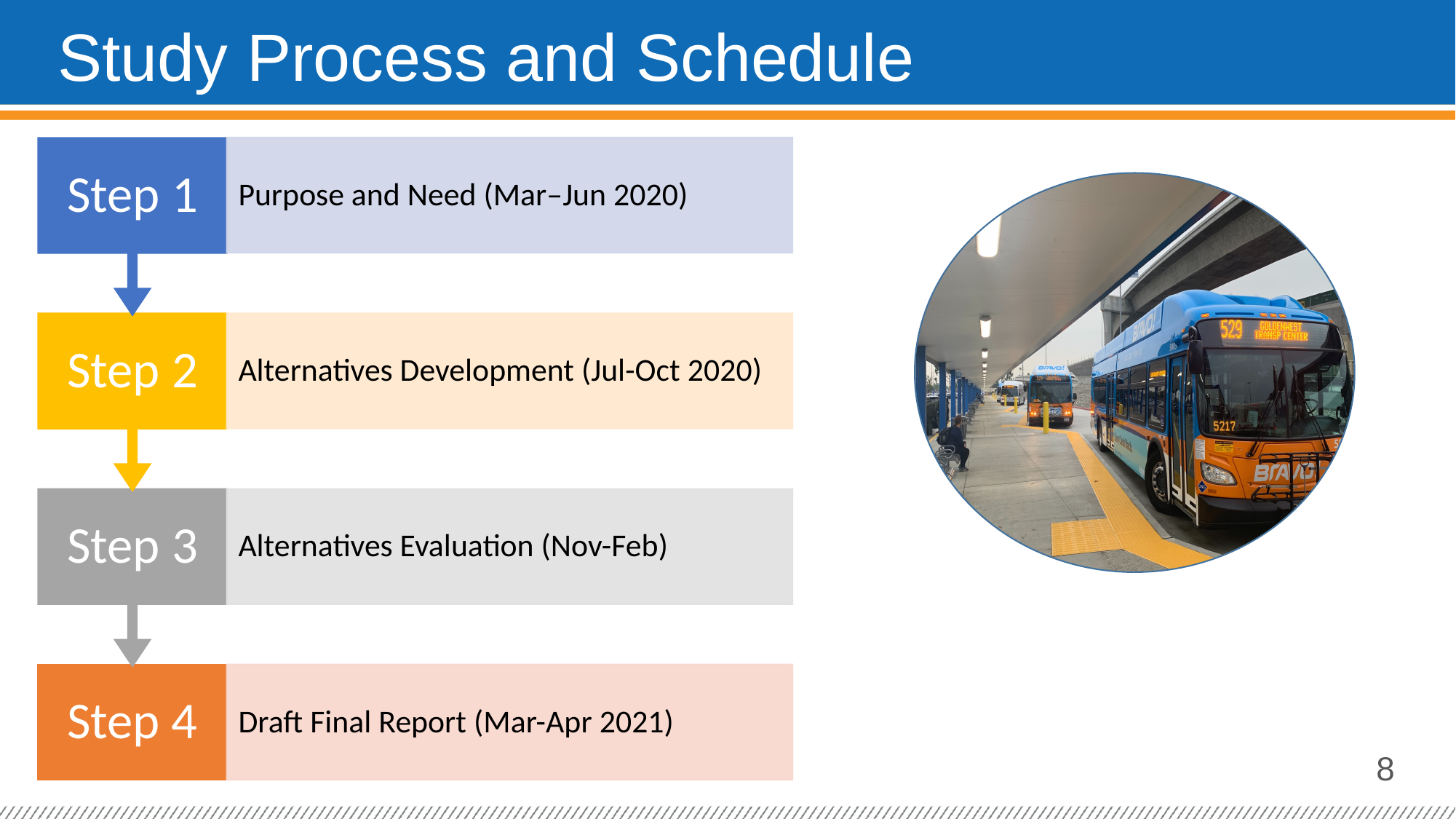

# Study Process and Schedule
Step 4
Draft Final Report (Mar-Apr 2021)
Step 3
Alternatives Evaluation (Nov-Feb)
Step 2
Alternatives Development (Jul-Oct 2020)
Step 1
Purpose and Need (Mar–Jun 2020)

8